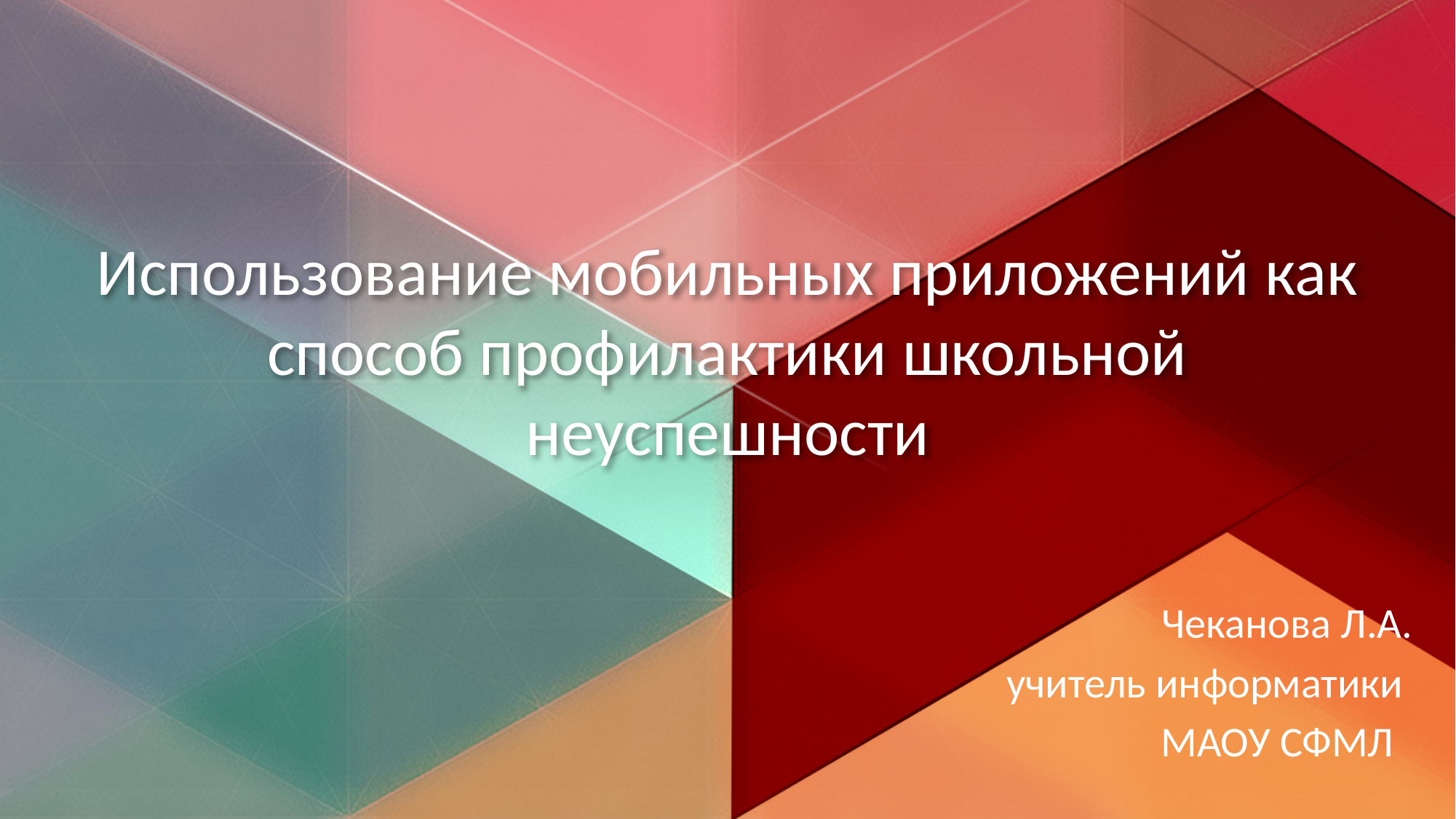

# Использование мобильных приложений как способ профилактики школьной неуспешности
Чеканова Л.А.
учитель информатики
МАОУ СФМЛ